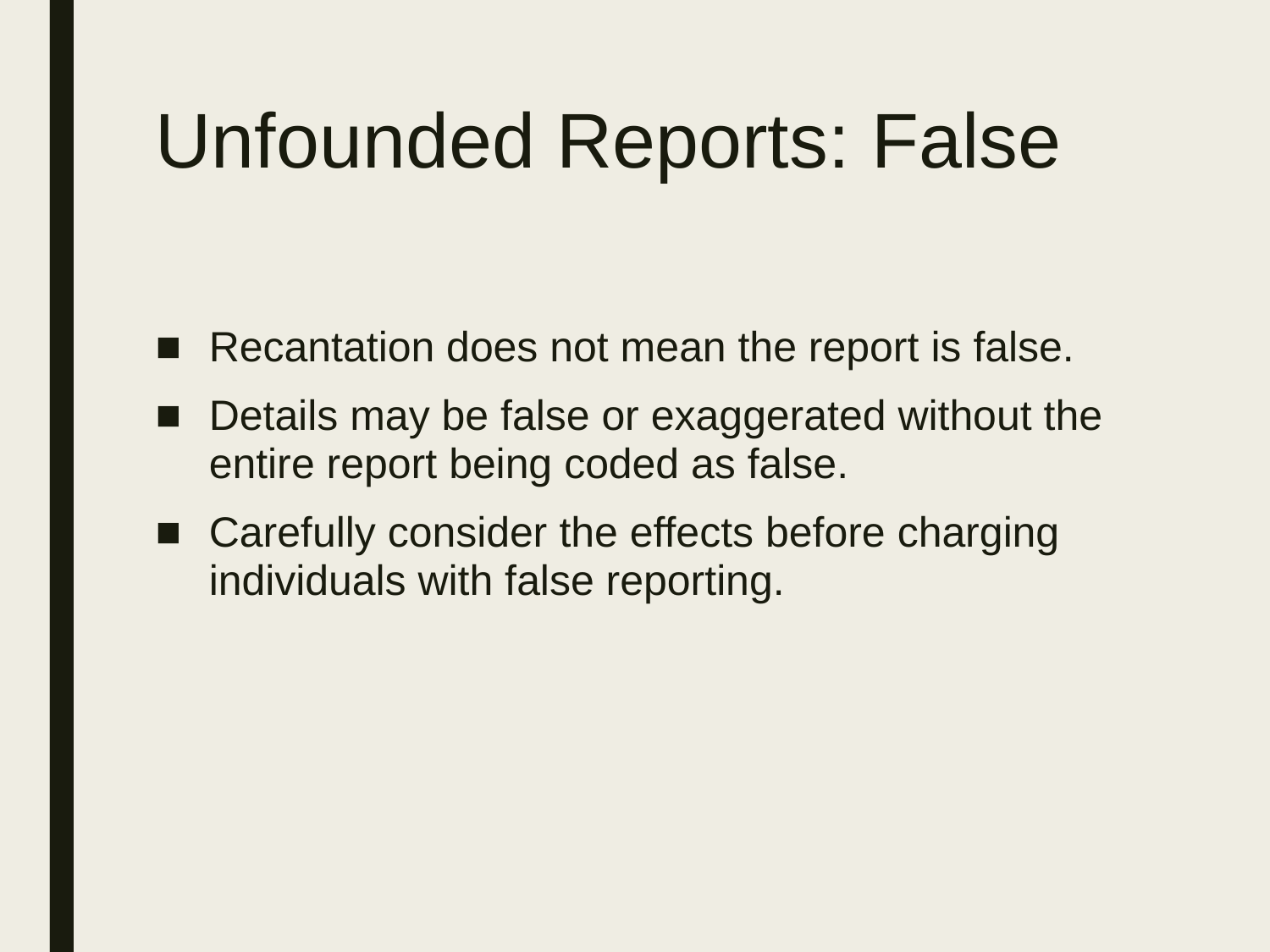

# Unfounded Reports: False
Recantation does not mean the report is false.
Details may be false or exaggerated without the entire report being coded as false.
Carefully consider the effects before charging individuals with false reporting.